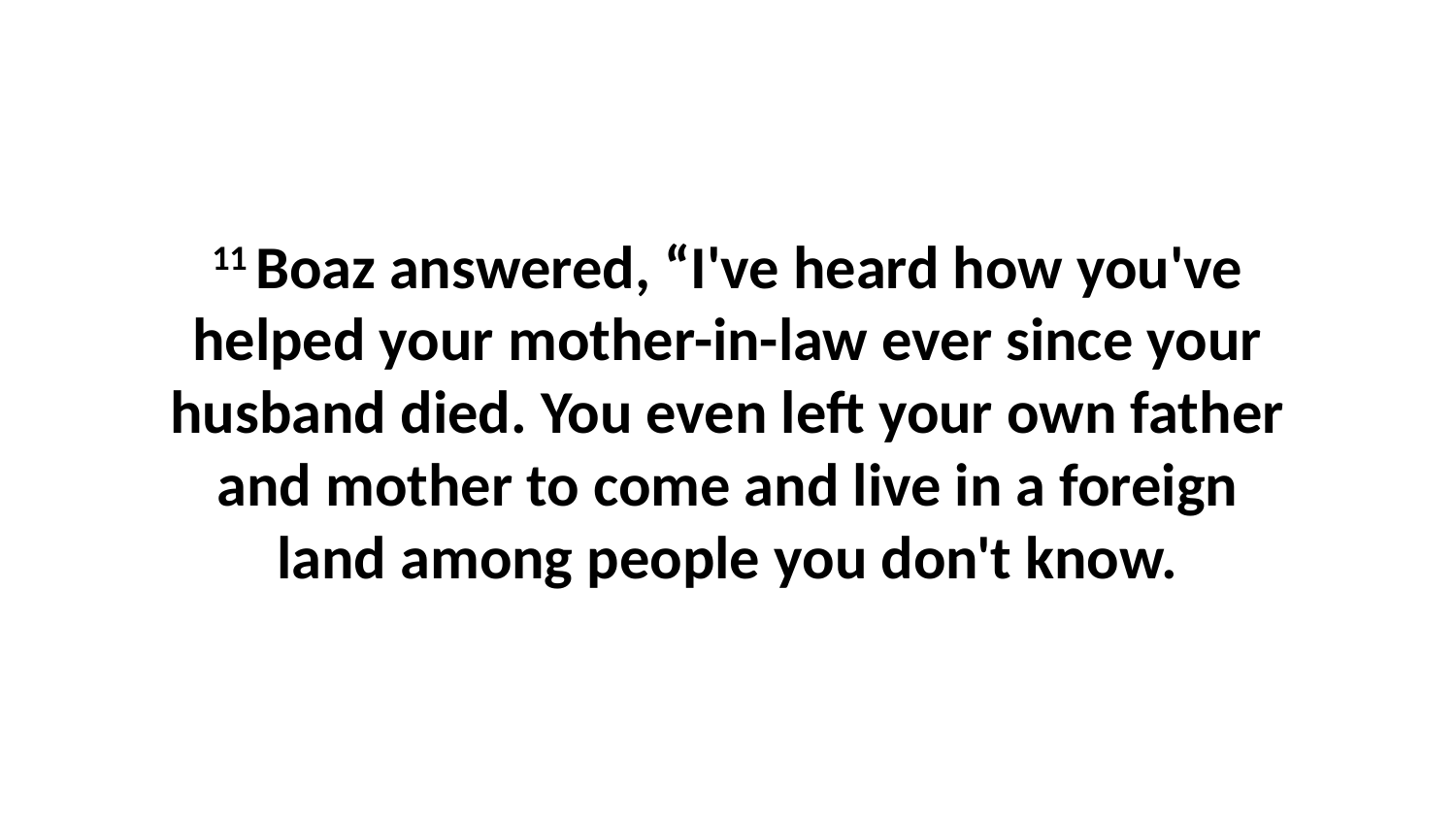

11 Boaz answered, “I've heard how you've helped your mother-in-law ever since your husband died. You even left your own father and mother to come and live in a foreign land among people you don't know.